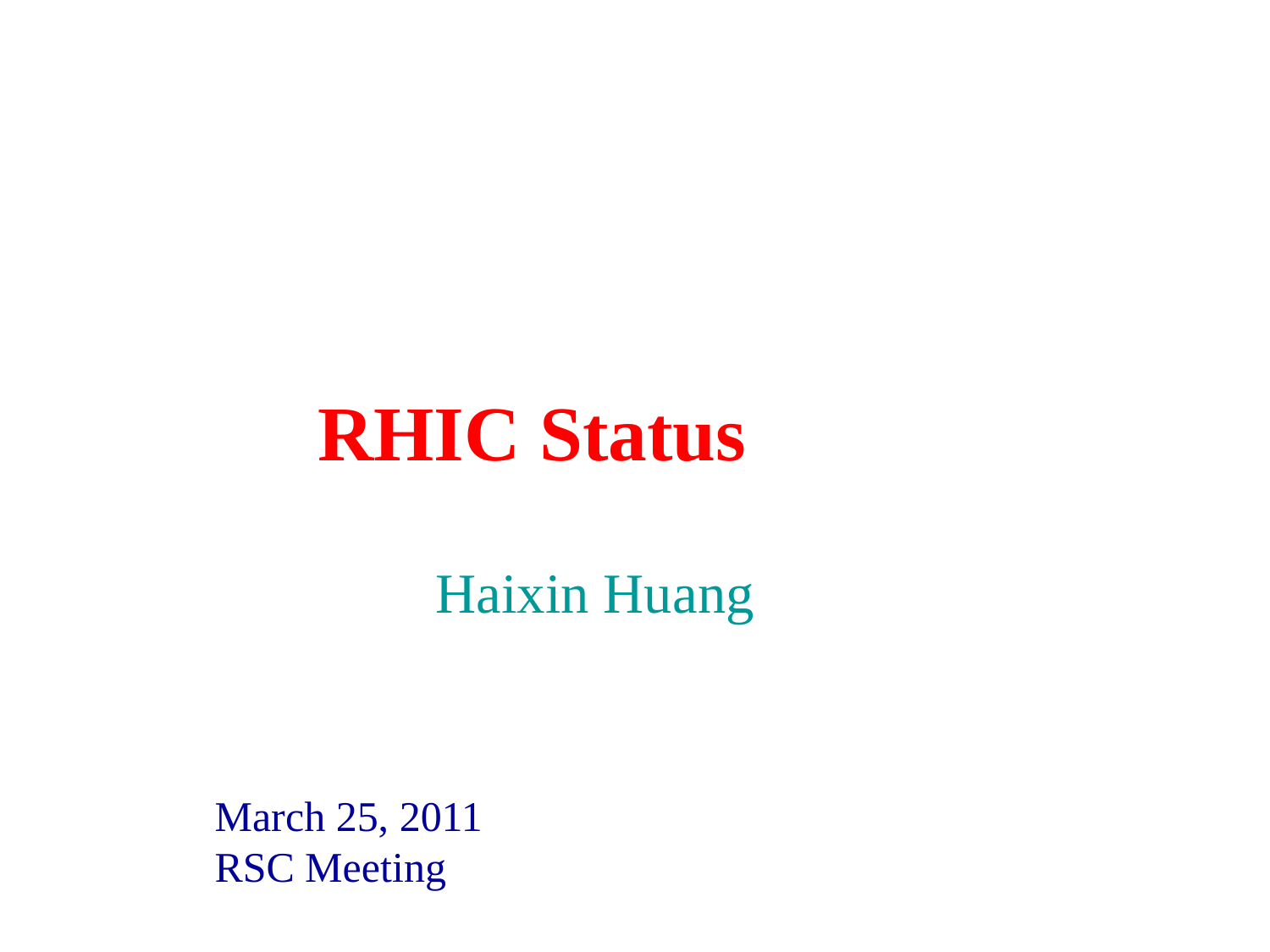

# RHIC Status

Haixin Huang

March 25, 2011
RSC Meeting